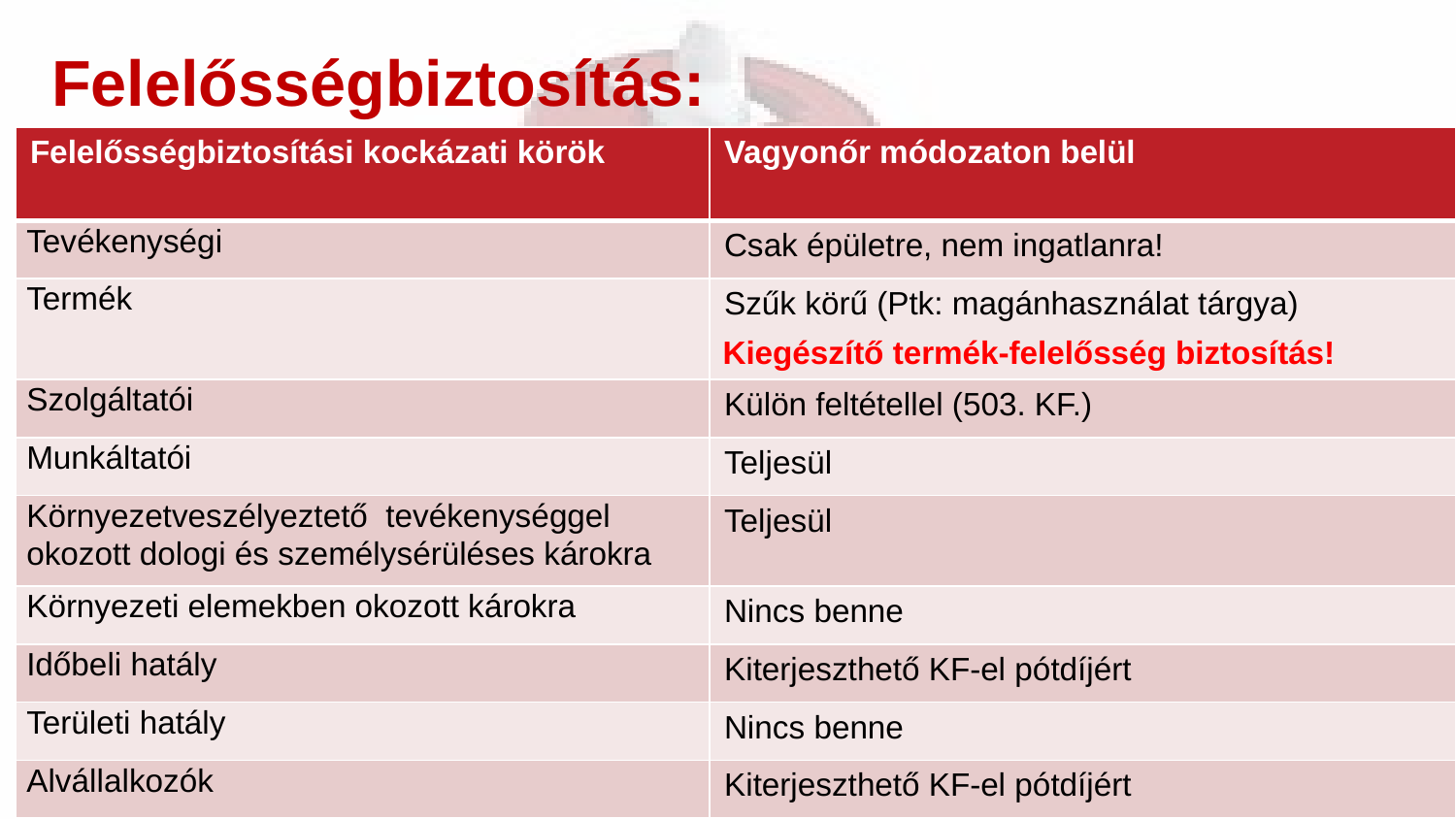

Felelősségbiztosítás:
| Felelősségbiztosítási kockázati körök | Vagyonőr módozaton belül |
| --- | --- |
| Tevékenységi | Csak épületre, nem ingatlanra! |
| Termék | Szűk körű (Ptk: magánhasználat tárgya) |
| Szolgáltatói | Külön feltétellel (503. KF.) |
| Munkáltatói | Teljesül |
| Környezetveszélyeztető tevékenységgel okozott dologi és személysérüléses károkra | Teljesül |
| Környezeti elemekben okozott károkra | Nincs benne |
| Időbeli hatály | Kiterjeszthető KF-el pótdíjért |
| Területi hatály | Nincs benne |
| Alvállalkozók | Kiterjeszthető KF-el pótdíjért |
Kiegészítő termék-felelősség biztosítás!